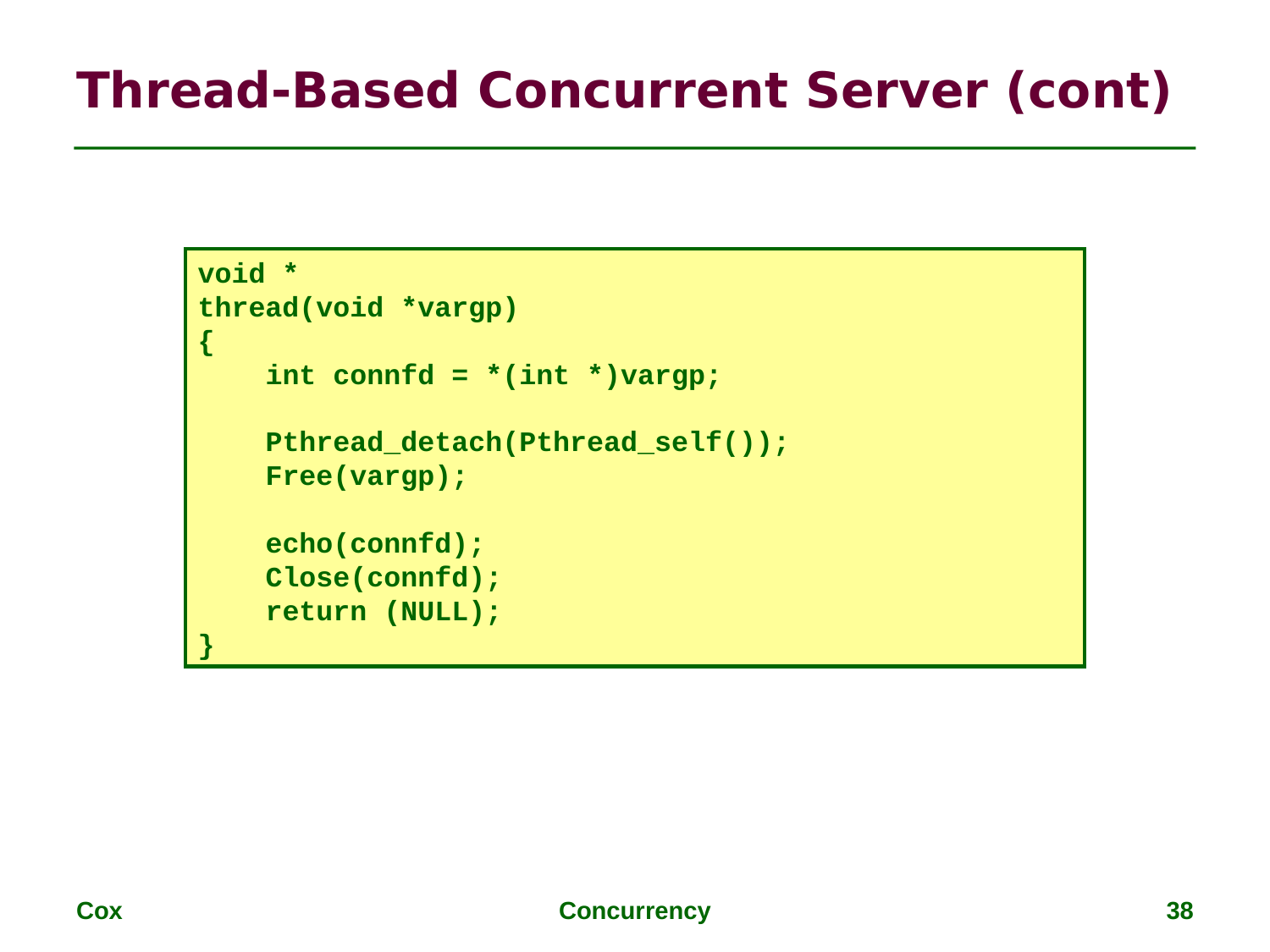

# Thread-Based Concurrent Server (cont)
void *
thread(void *vargp)
{
    int connfd = *(int *)vargp;

    Pthread_detach(Pthread_self());
    Free(vargp);

    echo(connfd);
    Close(connfd);
    return (NULL);
}
Cox
Concurrency
38